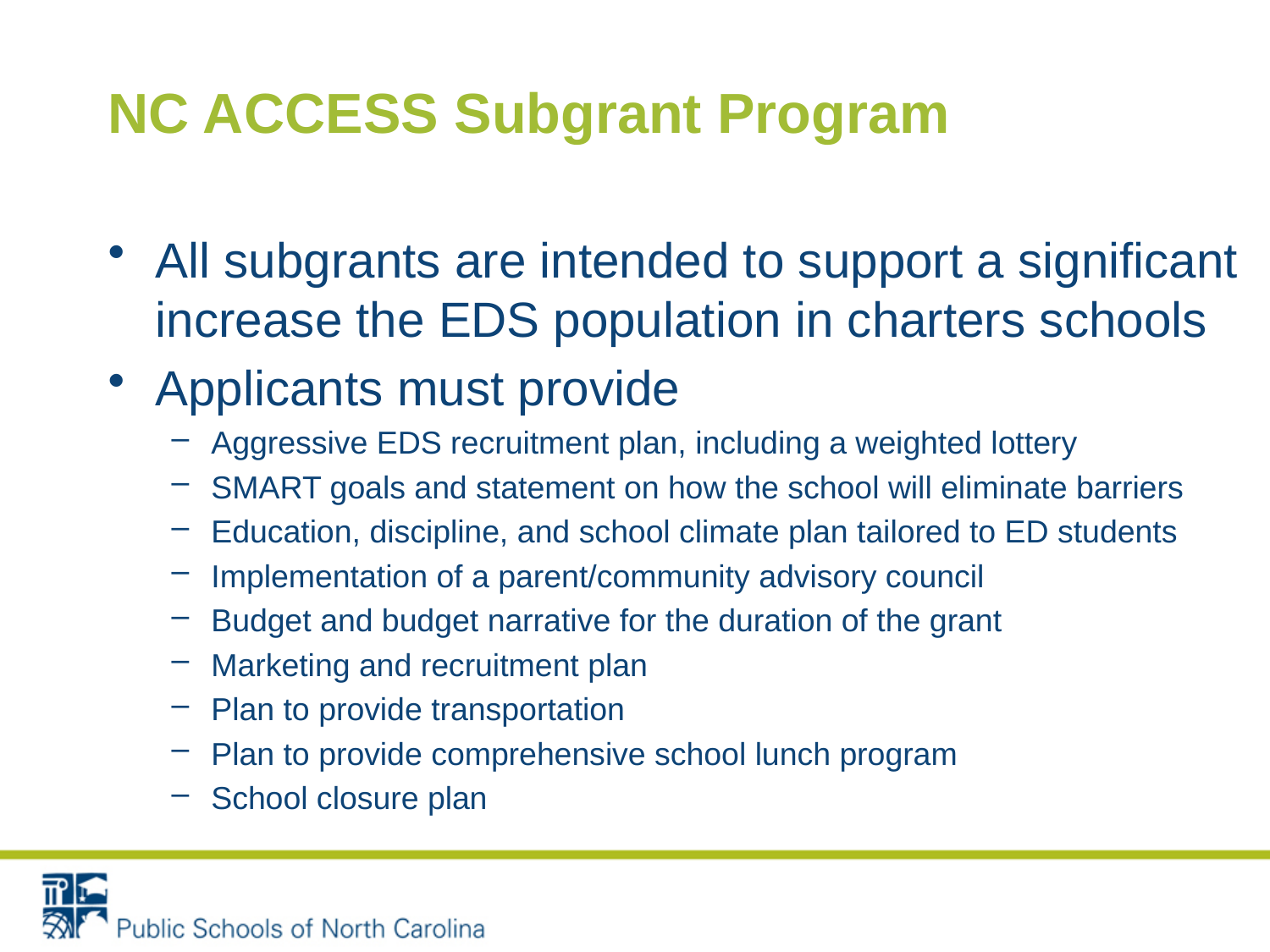

# NC ACCESS Subgrant Program
All subgrants are intended to support a significant increase the EDS population in charters schools
Applicants must provide
Aggressive EDS recruitment plan, including a weighted lottery
SMART goals and statement on how the school will eliminate barriers
Education, discipline, and school climate plan tailored to ED students
Implementation of a parent/community advisory council
Budget and budget narrative for the duration of the grant
Marketing and recruitment plan
Plan to provide transportation
Plan to provide comprehensive school lunch program
School closure plan